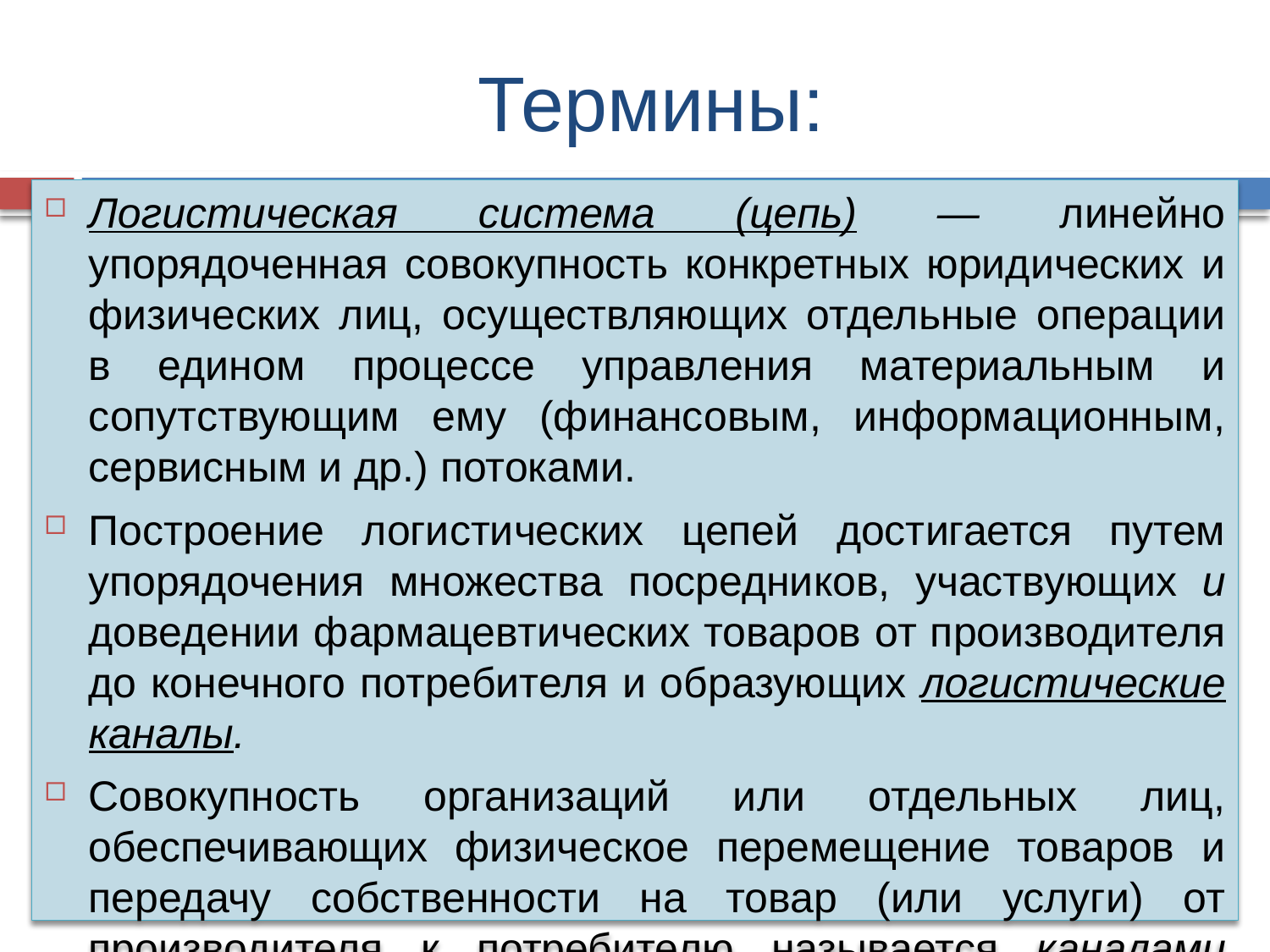

# Термины:
Логистическая система (цепь) — линейно упорядоченная совокупность конкретных юридических и физических лиц, осуществляющих отдельные операции в едином процессе управления материальным и сопутствующим ему (финансовым, информационным, сервисным и др.) потоками.
Построение логистических цепей достигается путем упорядочения множества посредников, участвующих и доведении фармацевтических товаров от производителя до конечного потребителя и образующих логистические каналы.
Совокупность организаций или отдельных лиц, обеспечивающих физическое перемещение товаров и передачу собственности на товар (или услуги) от производителя к потребителю называется каналами товародвижения.